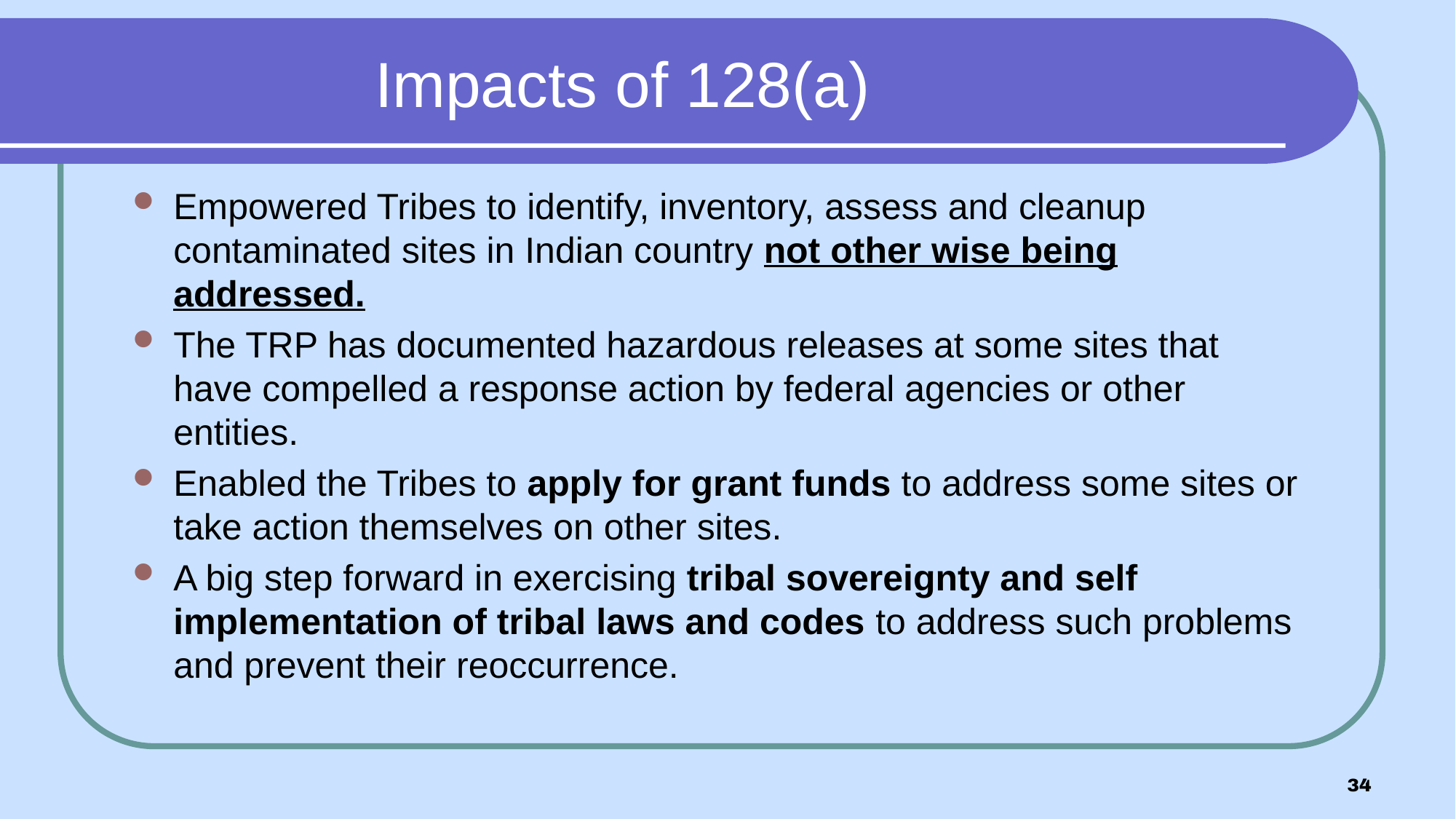

# Impacts of 128(a)
Empowered Tribes to identify, inventory, assess and cleanup contaminated sites in Indian country not other wise being addressed.
The TRP has documented hazardous releases at some sites that have compelled a response action by federal agencies or other entities.
Enabled the Tribes to apply for grant funds to address some sites or take action themselves on other sites.
A big step forward in exercising tribal sovereignty and self implementation of tribal laws and codes to address such problems and prevent their reoccurrence.

34